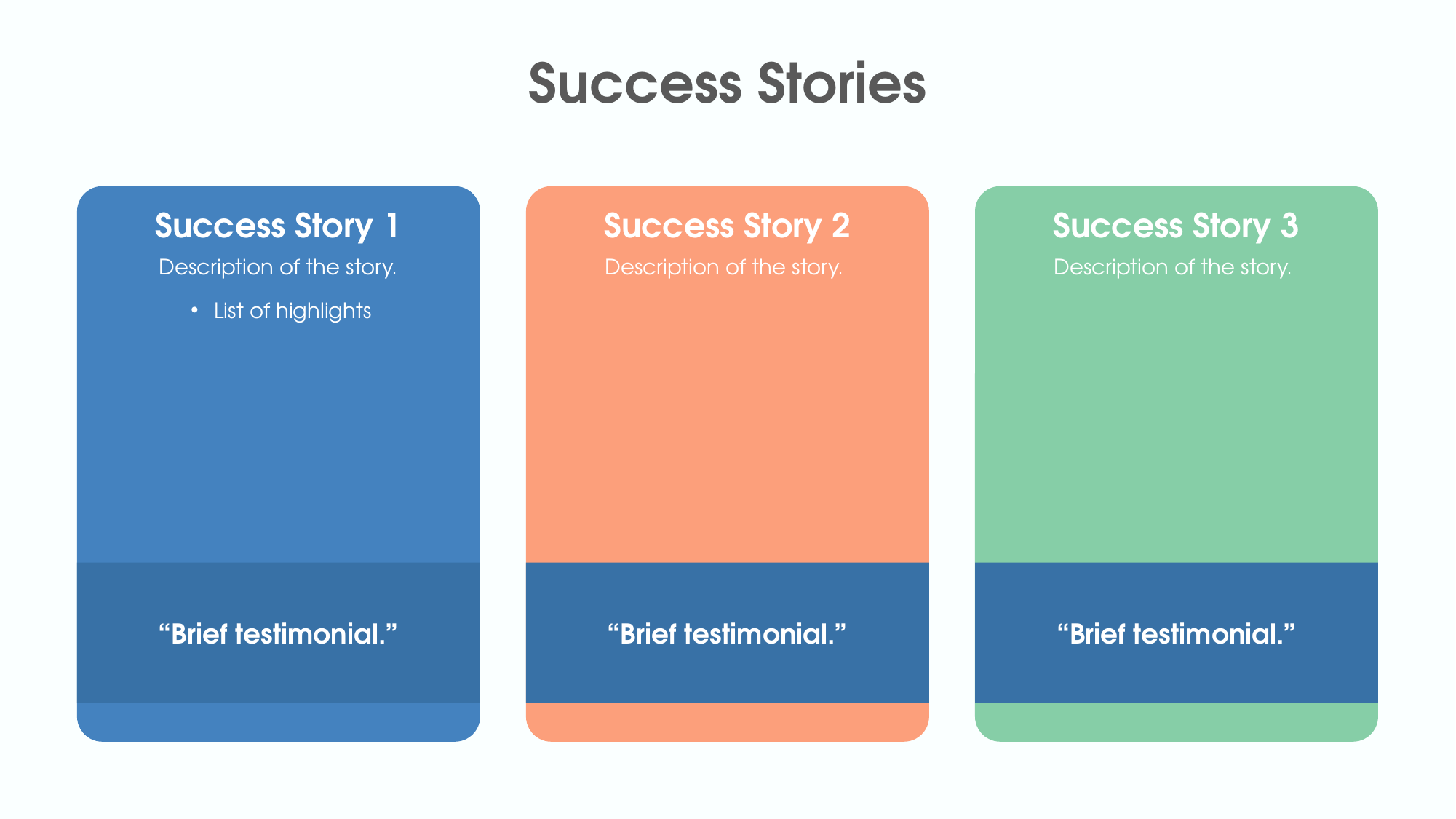

Success Stories

Success Story 1
Description of the story.
List of highlights
Success Story 2
Description of the story.
Success Story 3
Description of the story.
“Brief testimonial.”
“Brief testimonial.”
“Brief testimonial.”